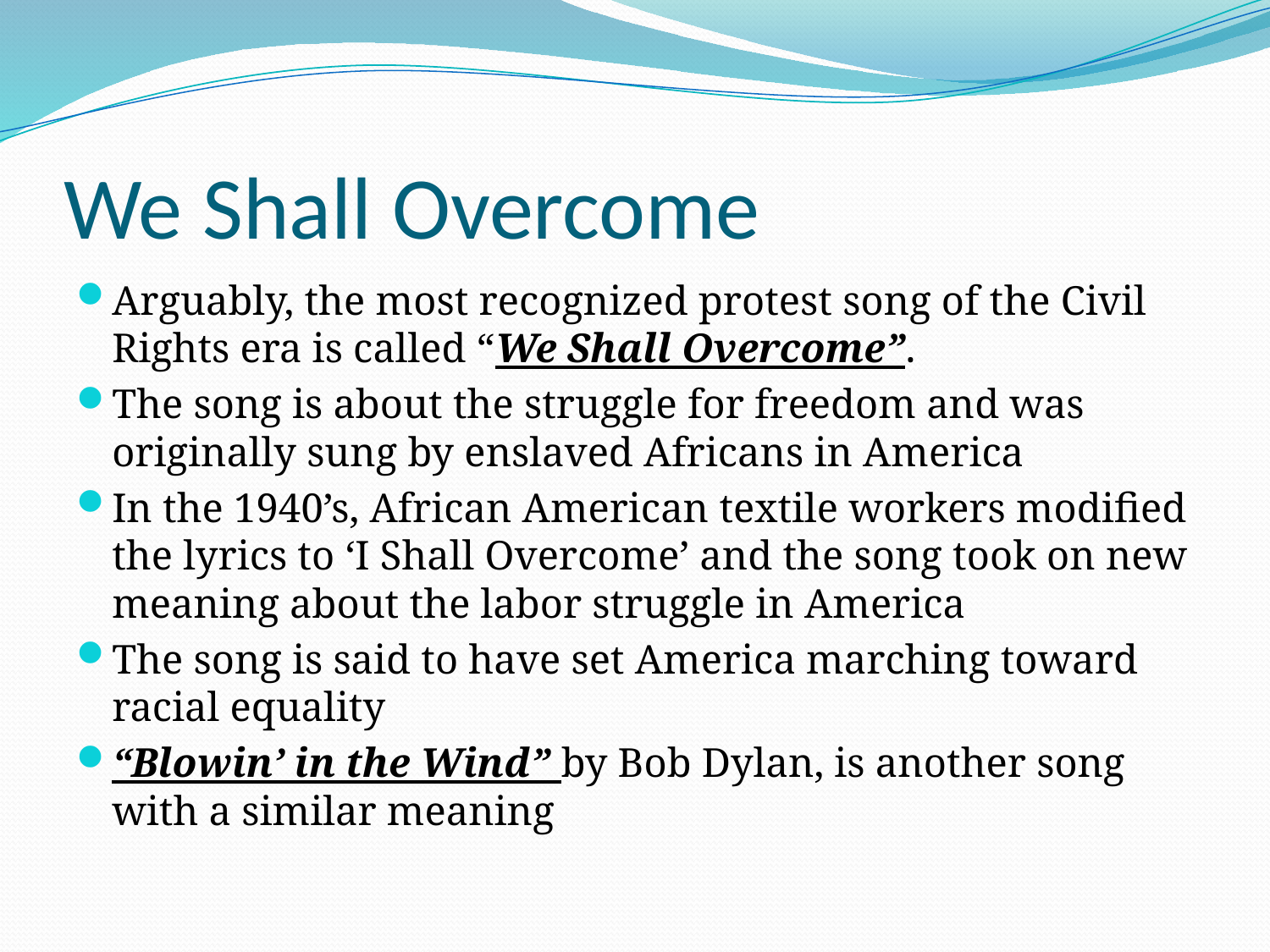

# We Shall Overcome
Arguably, the most recognized protest song of the Civil Rights era is called “We Shall Overcome”.
The song is about the struggle for freedom and was originally sung by enslaved Africans in America
In the 1940’s, African American textile workers modified the lyrics to ‘I Shall Overcome’ and the song took on new meaning about the labor struggle in America
The song is said to have set America marching toward racial equality
“Blowin’ in the Wind” by Bob Dylan, is another song with a similar meaning